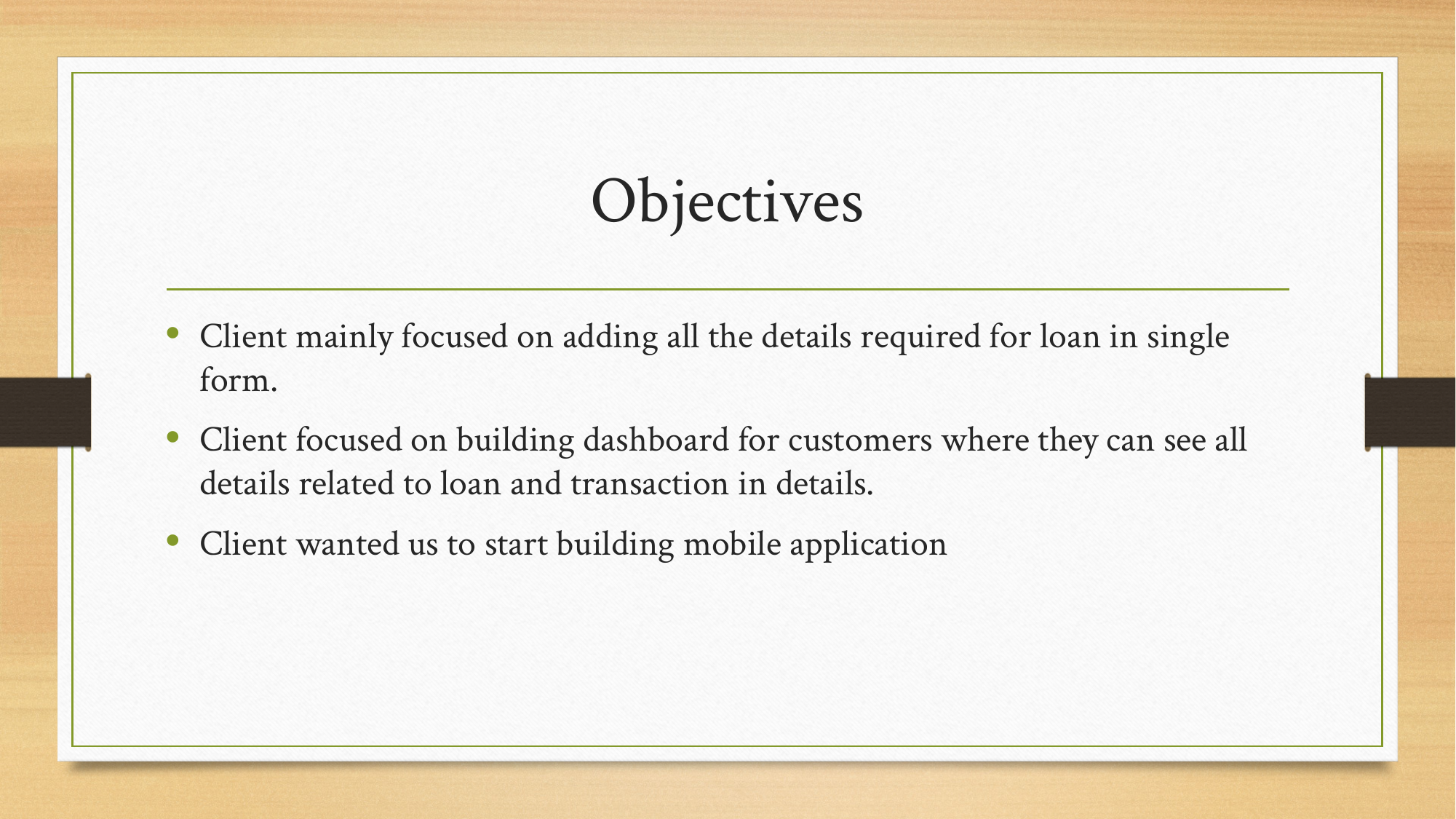

# Objectives
Client mainly focused on adding all the details required for loan in single form.
Client focused on building dashboard for customers where they can see all details related to loan and transaction in details.
Client wanted us to start building mobile application